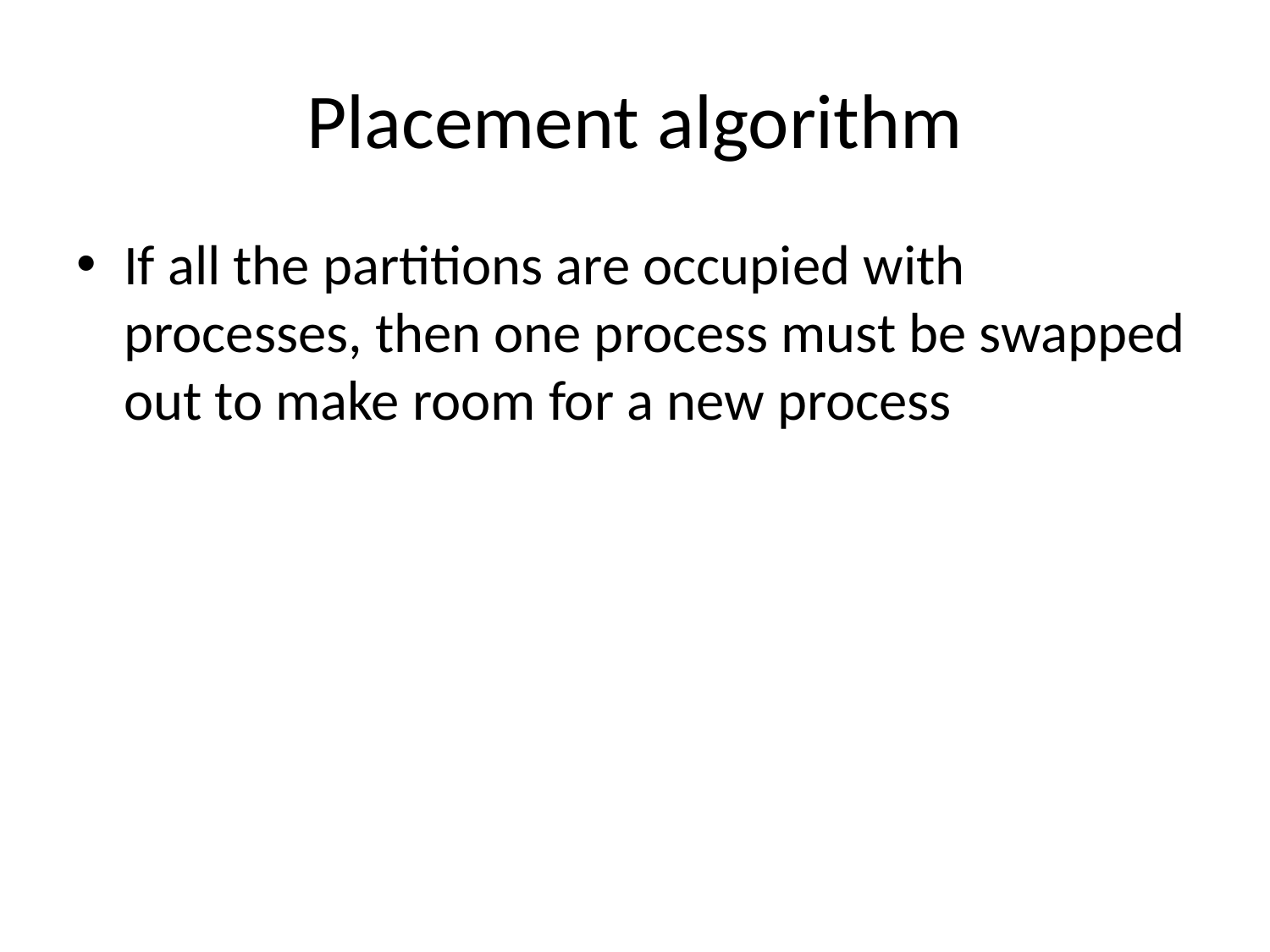

# Placement algorithm
If all the partitions are occupied with processes, then one process must be swapped out to make room for a new process